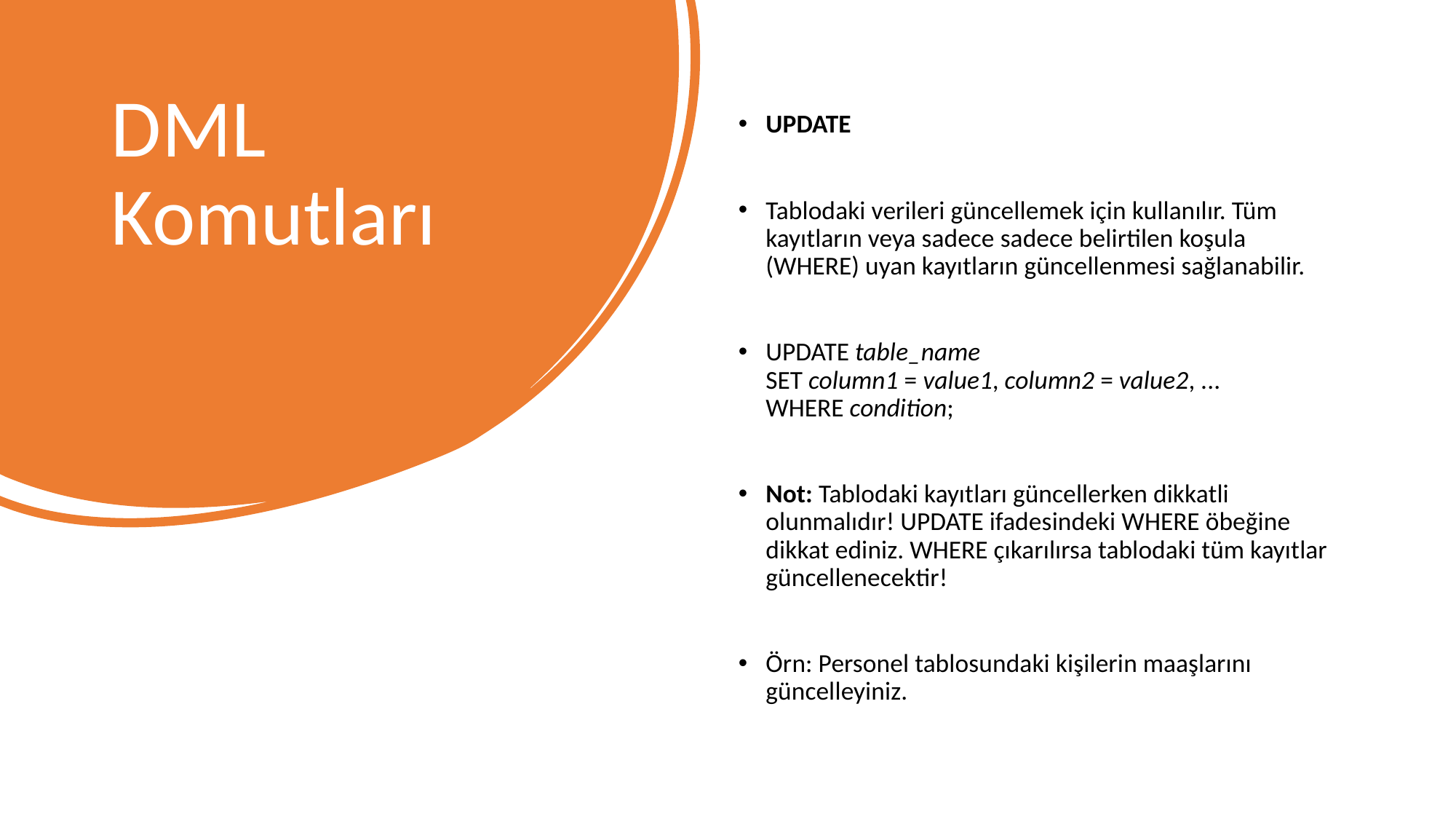

# DML Komutları
UPDATE

Tablodaki verileri güncellemek için kullanılır. Tüm kayıtların veya sadece sadece belirtilen koşula (WHERE) uyan kayıtların güncellenmesi sağlanabilir.

UPDATE table_name
SET column1 = value1, column2 = value2, ...
WHERE condition;

Not: Tablodaki kayıtları güncellerken dikkatli olunmalıdır! UPDATE ifadesindeki WHERE öbeğine dikkat ediniz. WHERE çıkarılırsa tablodaki tüm kayıtlar güncellenecektir!

Örn: Personel tablosundaki kişilerin maaşlarını güncelleyiniz.